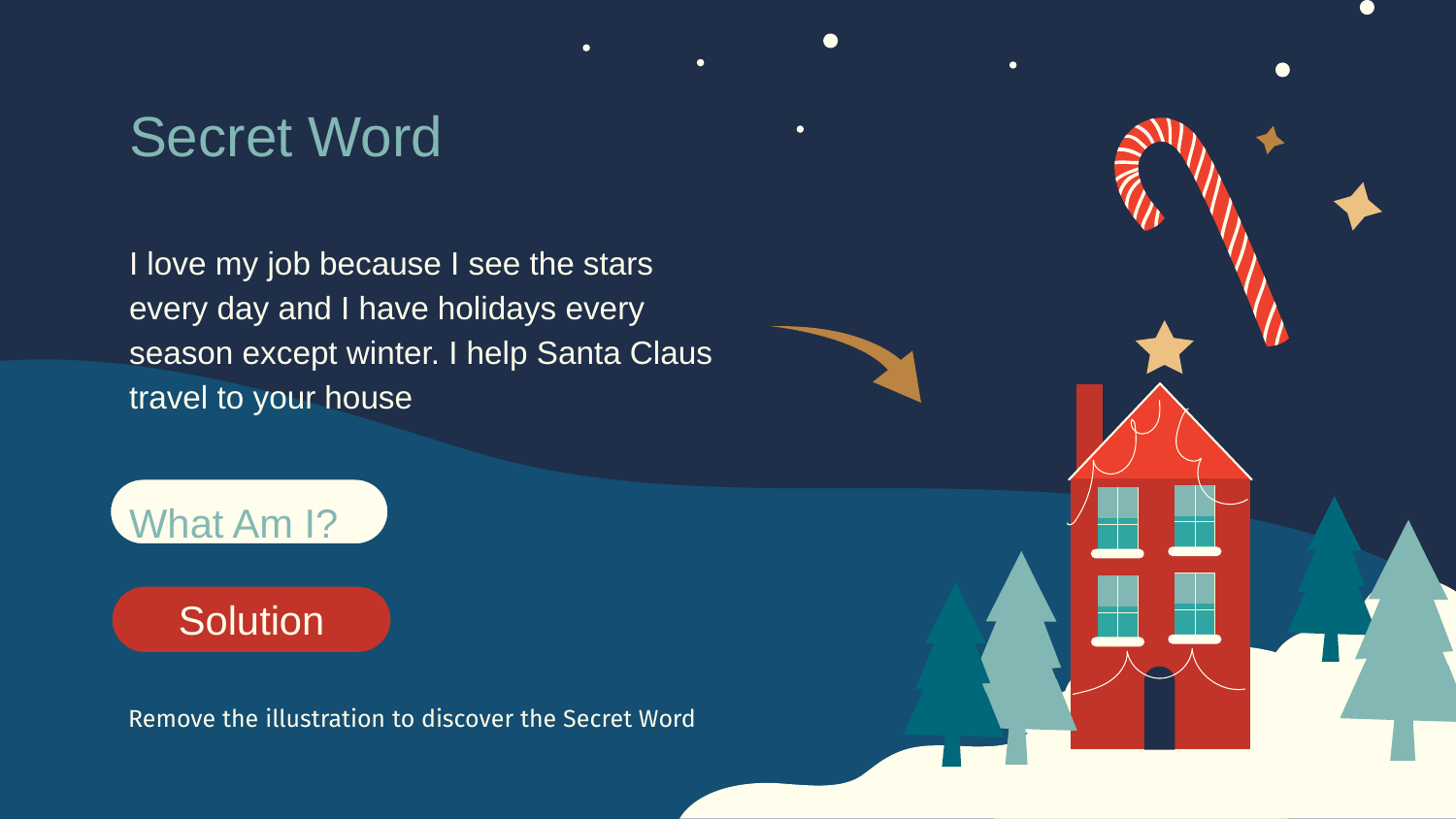

# Secret Word
I love my job because I see the stars every day and I have holidays every season except winter. I help Santa Claus travel to your house

What Am I?

Solution
L
E
I
S
G
H
Remove the illustration to discover the Secret Word